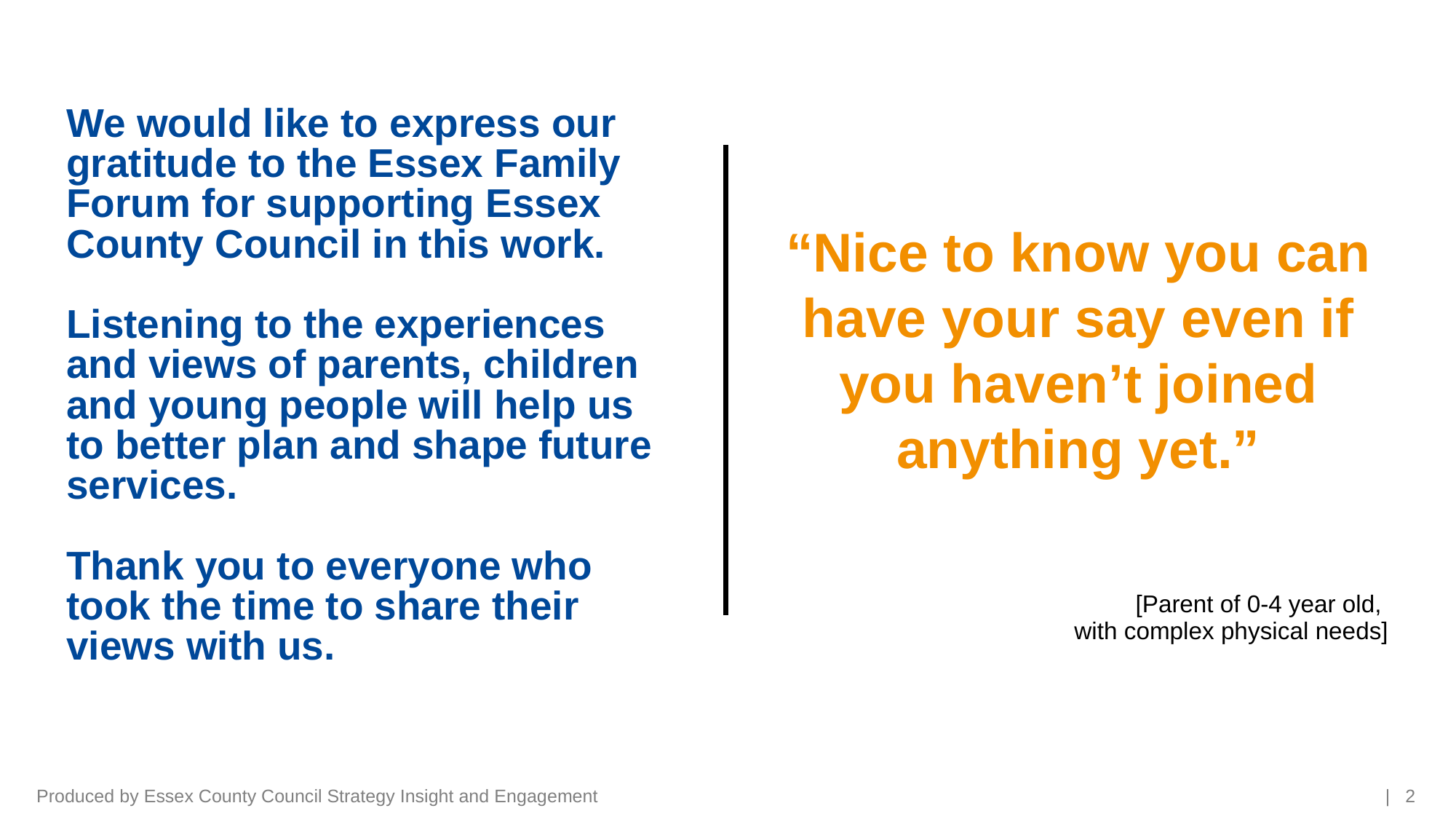

# We would like to express our gratitude to the Essex Family Forum for supporting Essex County Council in this work. Listening to the experiences and views of parents, children and young people will help us to better plan and shape future services. Thank you to everyone who took the time to share their views with us.
“Nice to know you can have your say even if you haven’t joined anything yet.”

[Parent of 0-4 year old,
with complex physical needs]
Produced by Essex County Council Strategy Insight and Engagement
|   2